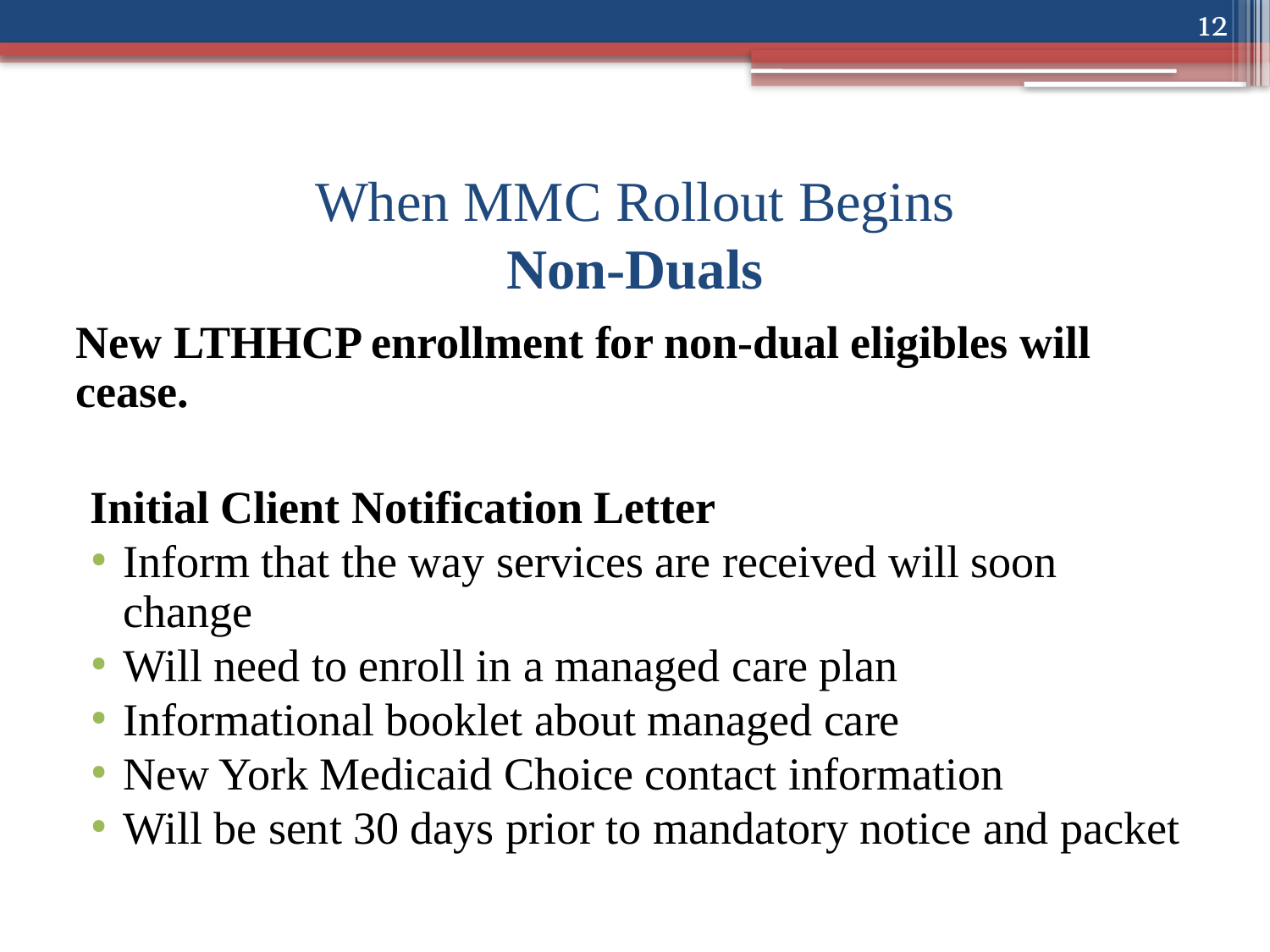

12
# When MMC Rollout Begins Non-Duals
New LTHHCP enrollment for non-dual eligibles will cease.

Initial Client Notification Letter
Inform that the way services are received will soon change
Will need to enroll in a managed care plan
Informational booklet about managed care
New York Medicaid Choice contact information
Will be sent 30 days prior to mandatory notice and packet